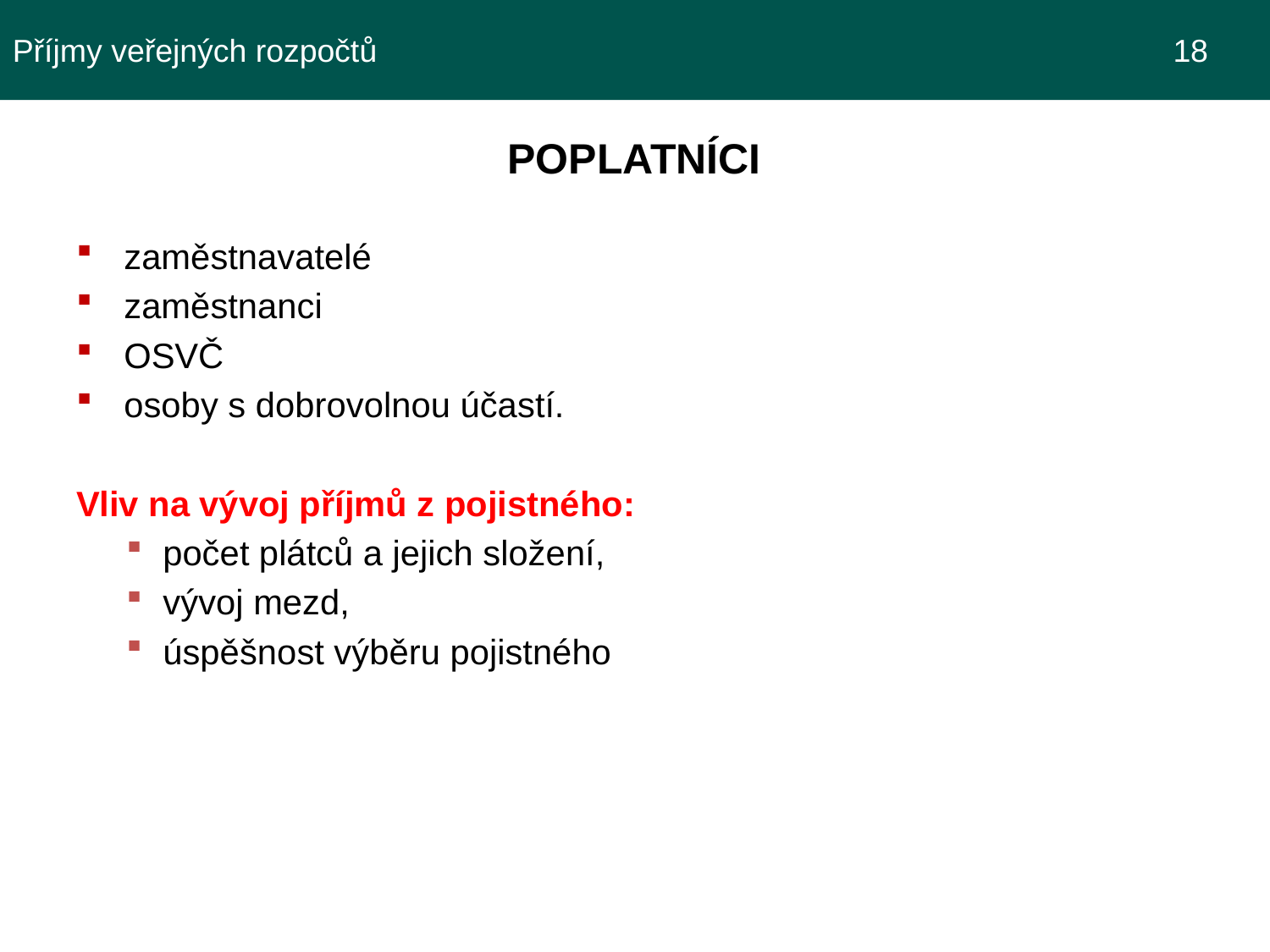

Příjmy veřejných rozpočtů 							  18
POPLATNÍCI
zaměstnavatelé
zaměstnanci
OSVČ
osoby s dobrovolnou účastí.

Vliv na vývoj příjmů z pojistného:
počet plátců a jejich složení,
vývoj mezd,
úspěšnost výběru pojistného